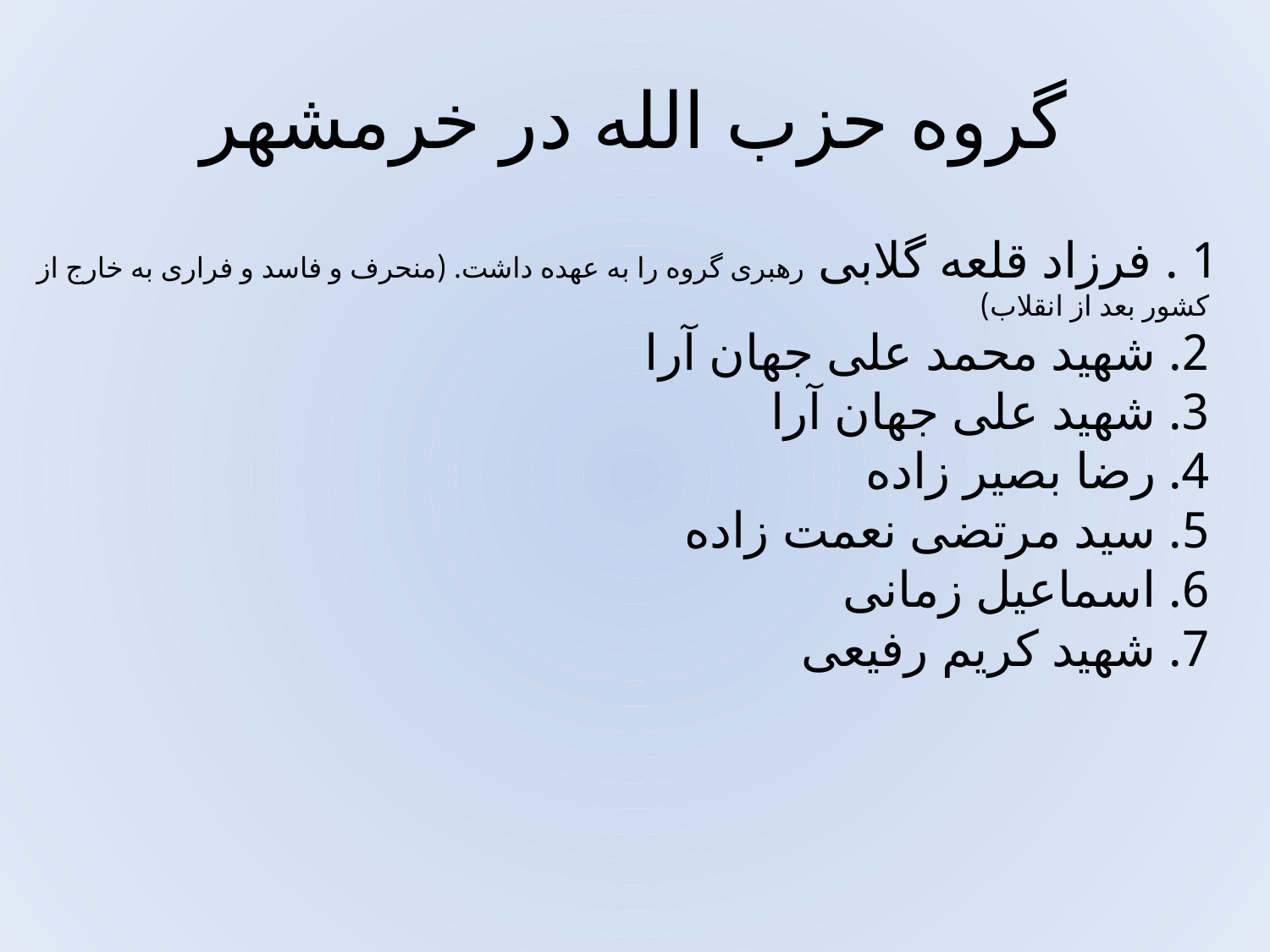

# گروه حزب الله در خرمشهر
   1 . فرزاد قلعه گلابی رهبری گروه را به عهده داشت. (منحرف و فاسد و فراری به خارج از كشور بعد از انقلاب)
2. شهید محمد علی جهان آرا
3. شهید علی جهان آرا
4. رضا بصیر زاده
5. سید مرتضی نعمت زاده
6. اسماعیل زمانی
7. شهید كریم رفیعی